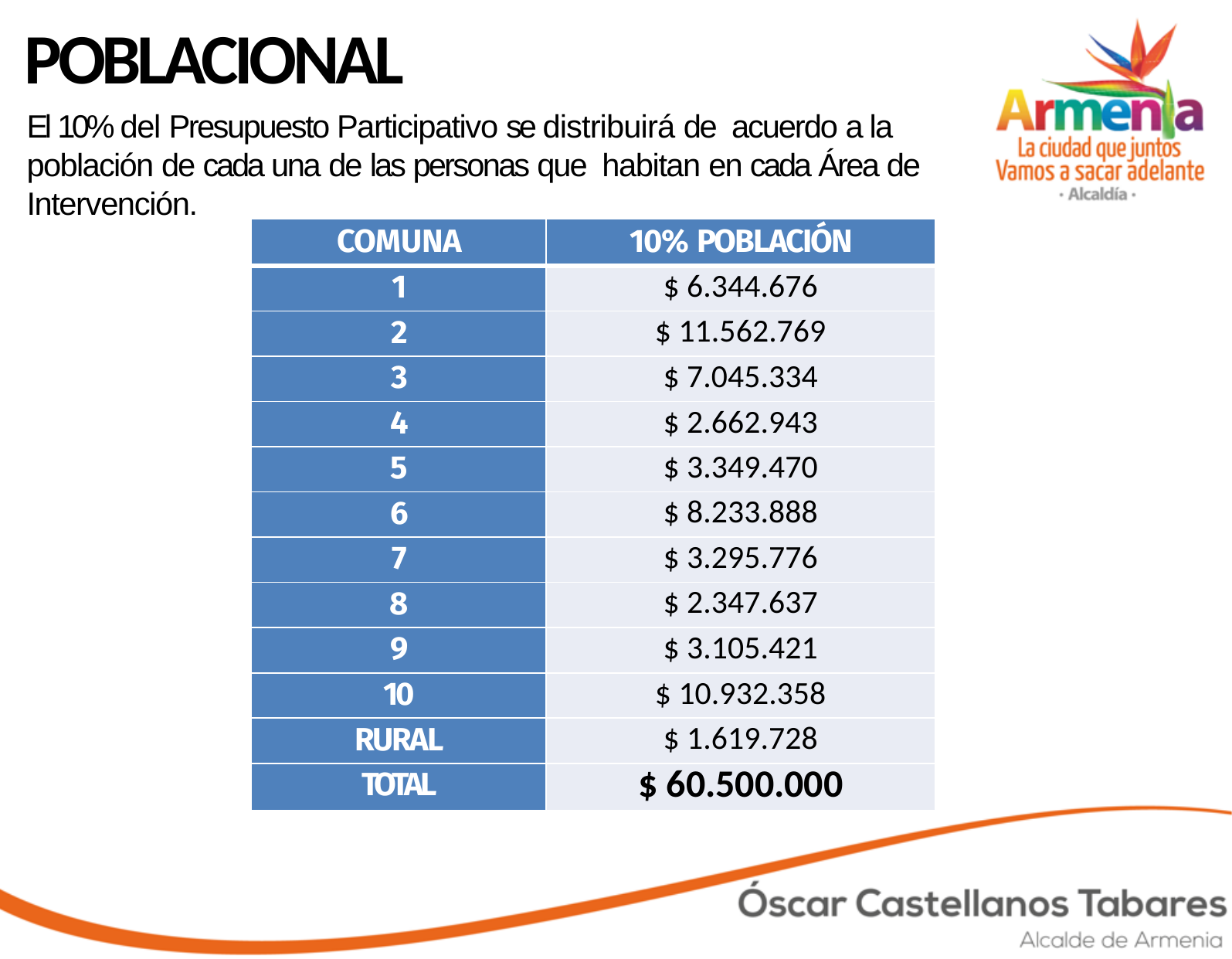

# POBLACIONAL
El 10% del Presupuesto Participativo se distribuirá de  acuerdo a la población de cada una de las personas que  habitan en cada Área de Intervención.
| COMUNA | 10% POBLACIÓN |
| --- | --- |
| 1 | $ 6.344.676 |
| 2 | $ 11.562.769 |
| 3 | $ 7.045.334 |
| 4 | $ 2.662.943 |
| 5 | $ 3.349.470 |
| 6 | $ 8.233.888 |
| 7 | $ 3.295.776 |
| 8 | $ 2.347.637 |
| 9 | $ 3.105.421 |
| 10 | $ 10.932.358 |
| RURAL | $ 1.619.728 |
| TOTAL | $ 60.500.000 |